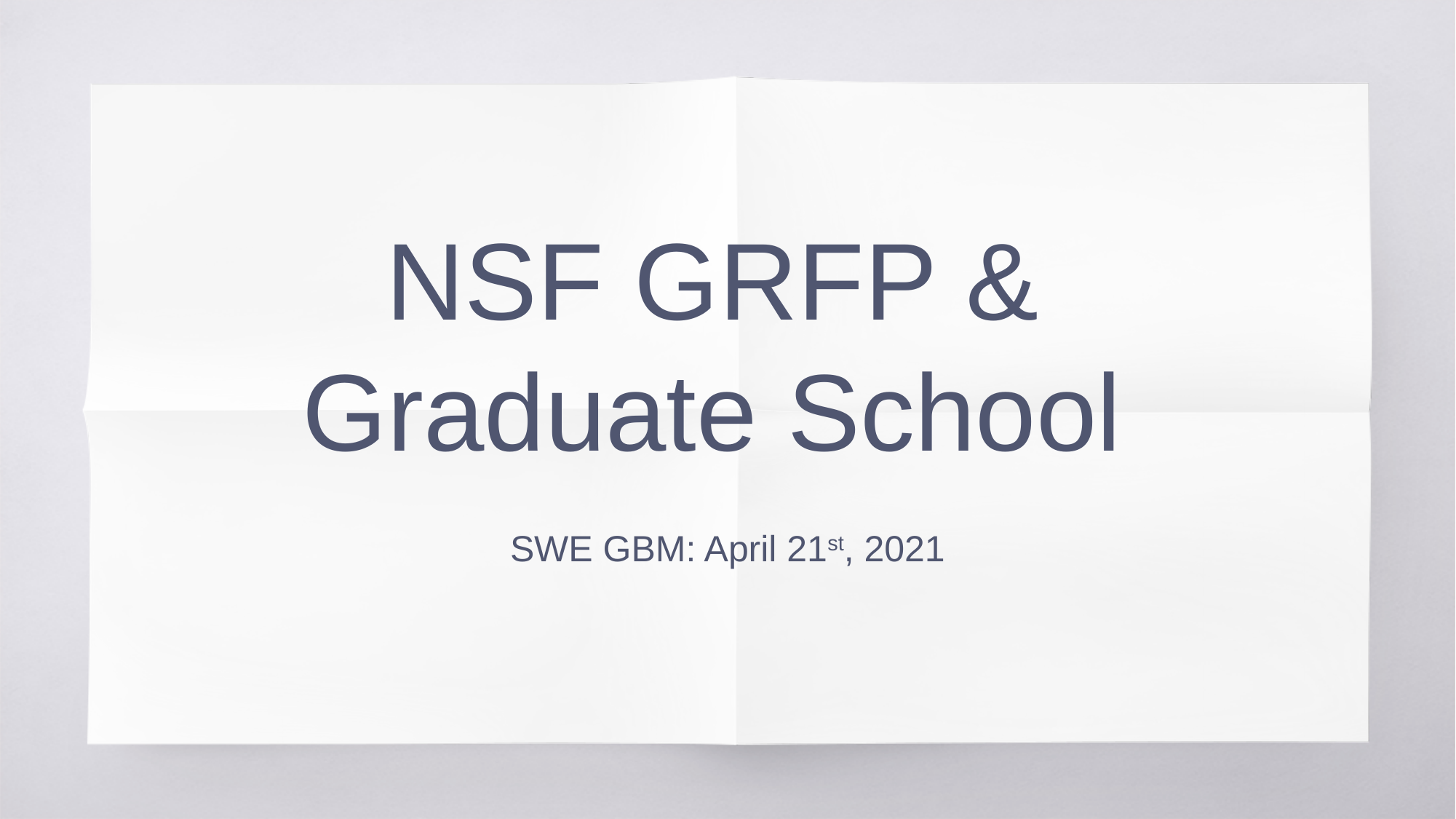

# NSF GRFP & Graduate School
SWE GBM: April 21st, 2021